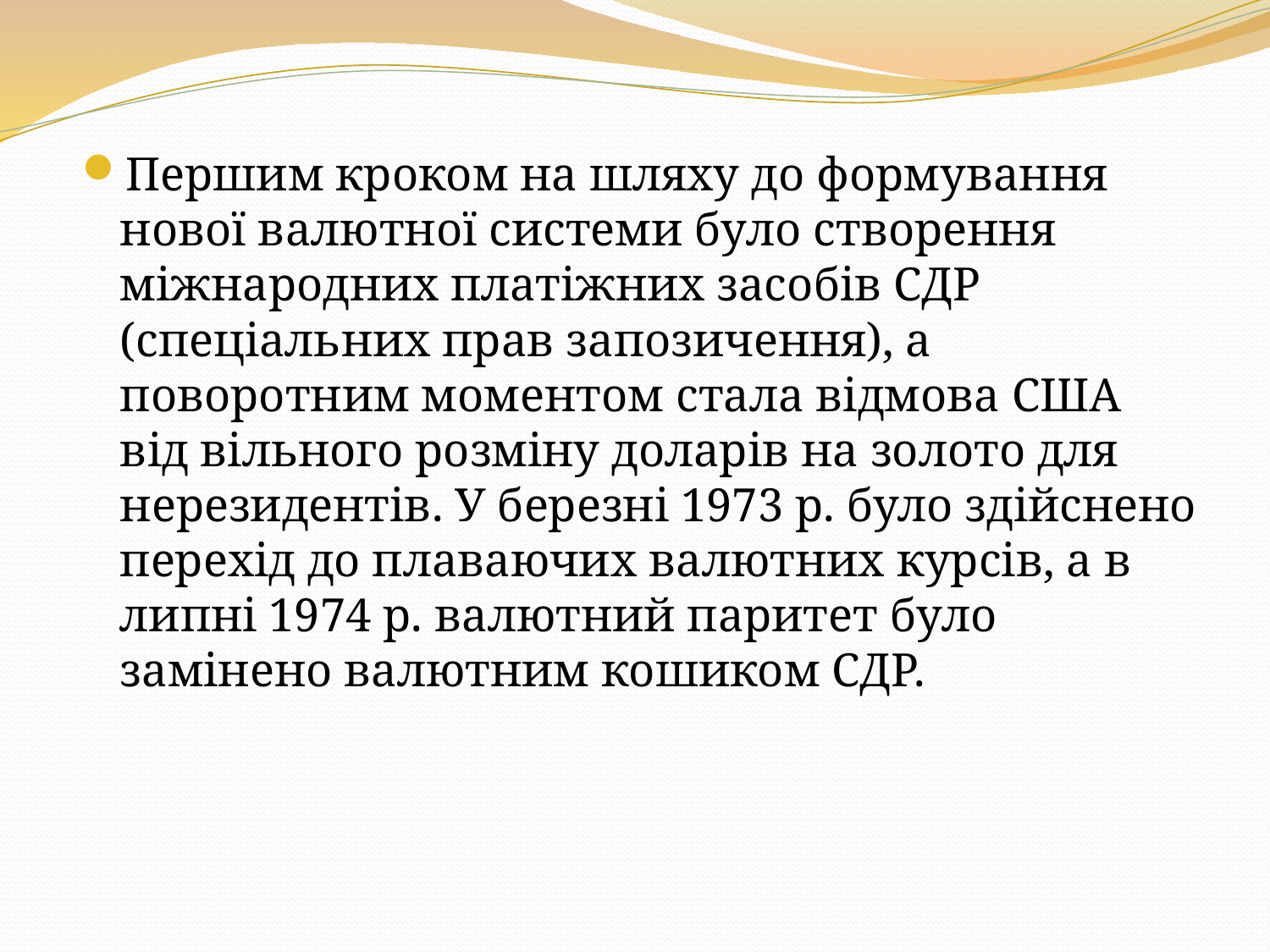

Першим кроком на шляху до формування нової валютної системи було створення міжнародних платіжних засобів СДР (спеціальних прав запозичення), а поворотним моментом стала відмова США від вільного розміну доларів на золото для нерезидентів. У березні 1973 р. було здійснено перехід до плаваючих валютних курсів, а в липні 1974 р. валютний паритет було замінено валютним кошиком СДР.